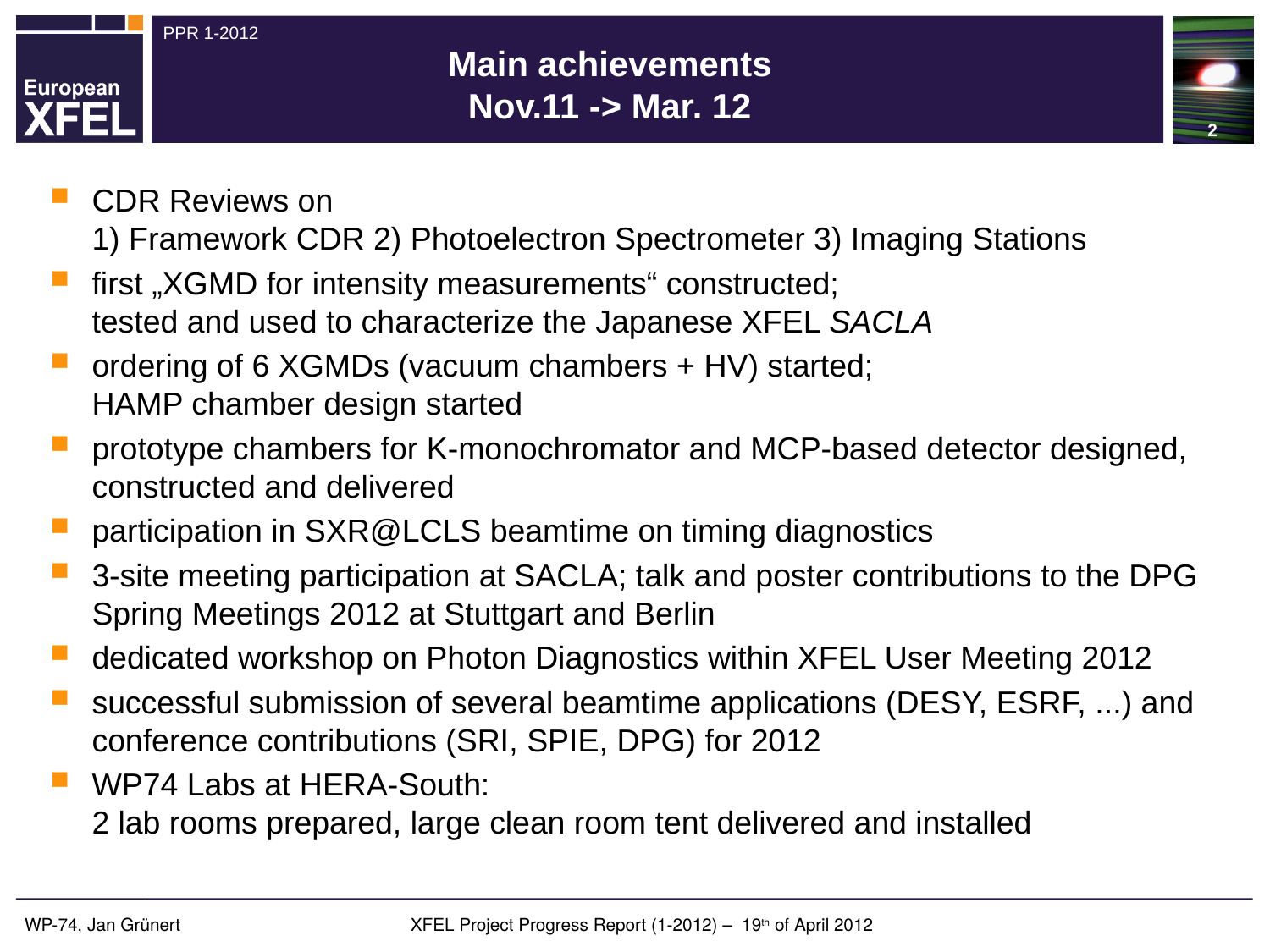

2
# Main achievements Nov.11 -> Mar. 12
CDR Reviews on
1) Framework CDR 2) Photoelectron Spectrometer 3) Imaging Stations
first „XGMD for intensity measurements“ constructed;
tested and used to characterize the Japanese XFEL SACLA
ordering of 6 XGMDs (vacuum chambers + HV) started;
HAMP chamber design started
prototype chambers for K-monochromator and MCP-based detector designed, constructed and delivered
participation in SXR@LCLS beamtime on timing diagnostics
3-site meeting participation at SACLA; talk and poster contributions to the DPG Spring Meetings 2012 at Stuttgart and Berlin
dedicated workshop on Photon Diagnostics within XFEL User Meeting 2012
successful submission of several beamtime applications (DESY, ESRF, ...) and conference contributions (SRI, SPIE, DPG) for 2012
WP74 Labs at HERA-South:
2 lab rooms prepared, large clean room tent delivered and installed